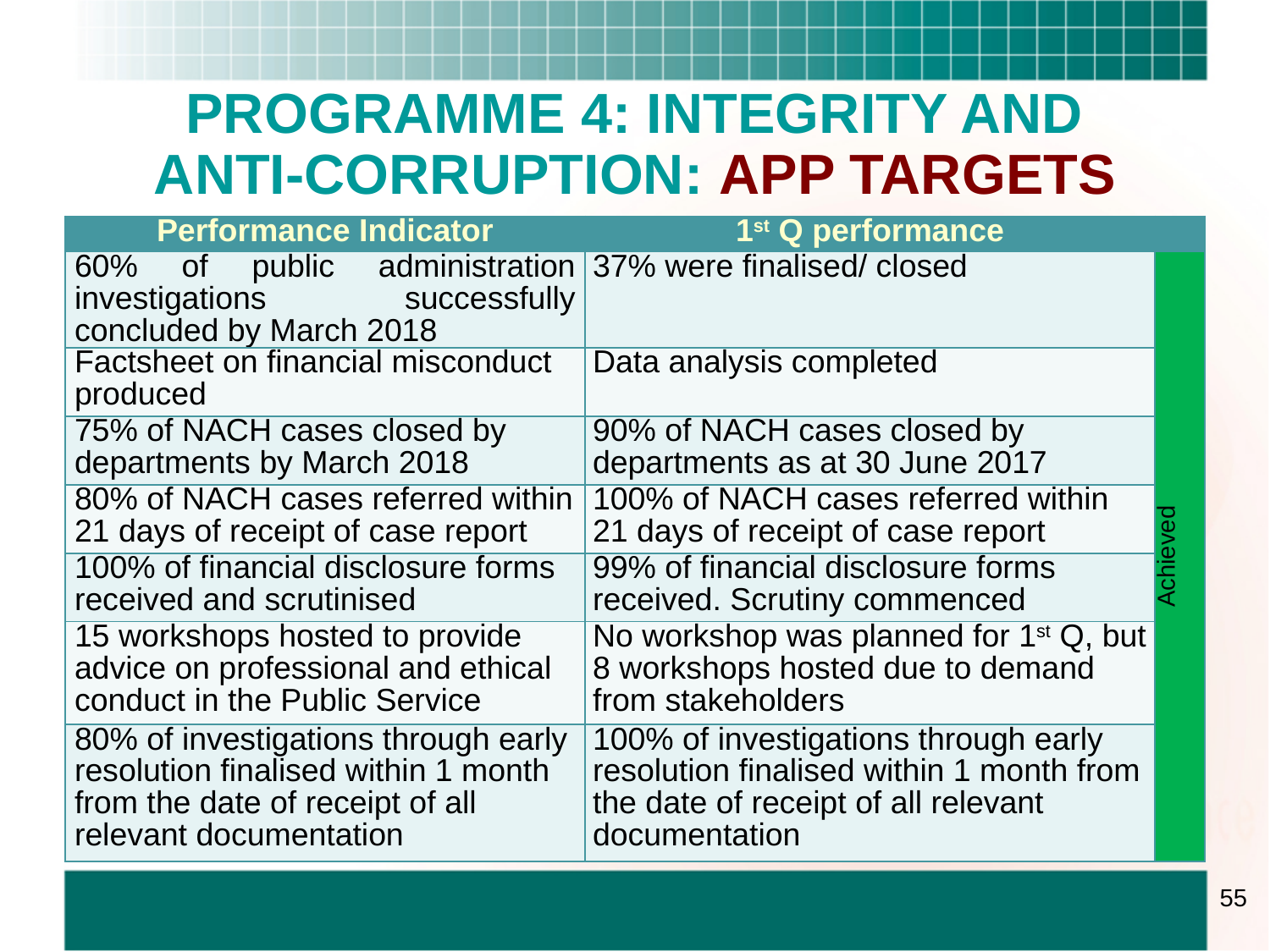

PROGRAMME 4: INTEGRITY AND ANTI-CORRUPTION: APP TARGETS
| Performance Indicator | 1st Q performance |  |
| --- | --- | --- |
| 60% of public administration investigations successfully concluded by March 2018 | 37% were finalised/ closed | Achieved |
| Factsheet on financial misconduct produced | Data analysis completed |  |
| 75% of NACH cases closed by departments by March 2018 | 90% of NACH cases closed by departments as at 30 June 2017 |  |
| 80% of NACH cases referred within 21 days of receipt of case report | 100% of NACH cases referred within 21 days of receipt of case report |  |
| 100% of financial disclosure forms received and scrutinised | 99% of financial disclosure forms received. Scrutiny commenced |  |
| 15 workshops hosted to provide advice on professional and ethical conduct in the Public Service | No workshop was planned for 1st Q, but 8 workshops hosted due to demand from stakeholders |  |
| 80% of investigations through early resolution finalised within 1 month from the date of receipt of all relevant documentation | 100% of investigations through early resolution finalised within 1 month from the date of receipt of all relevant documentation |  |
55